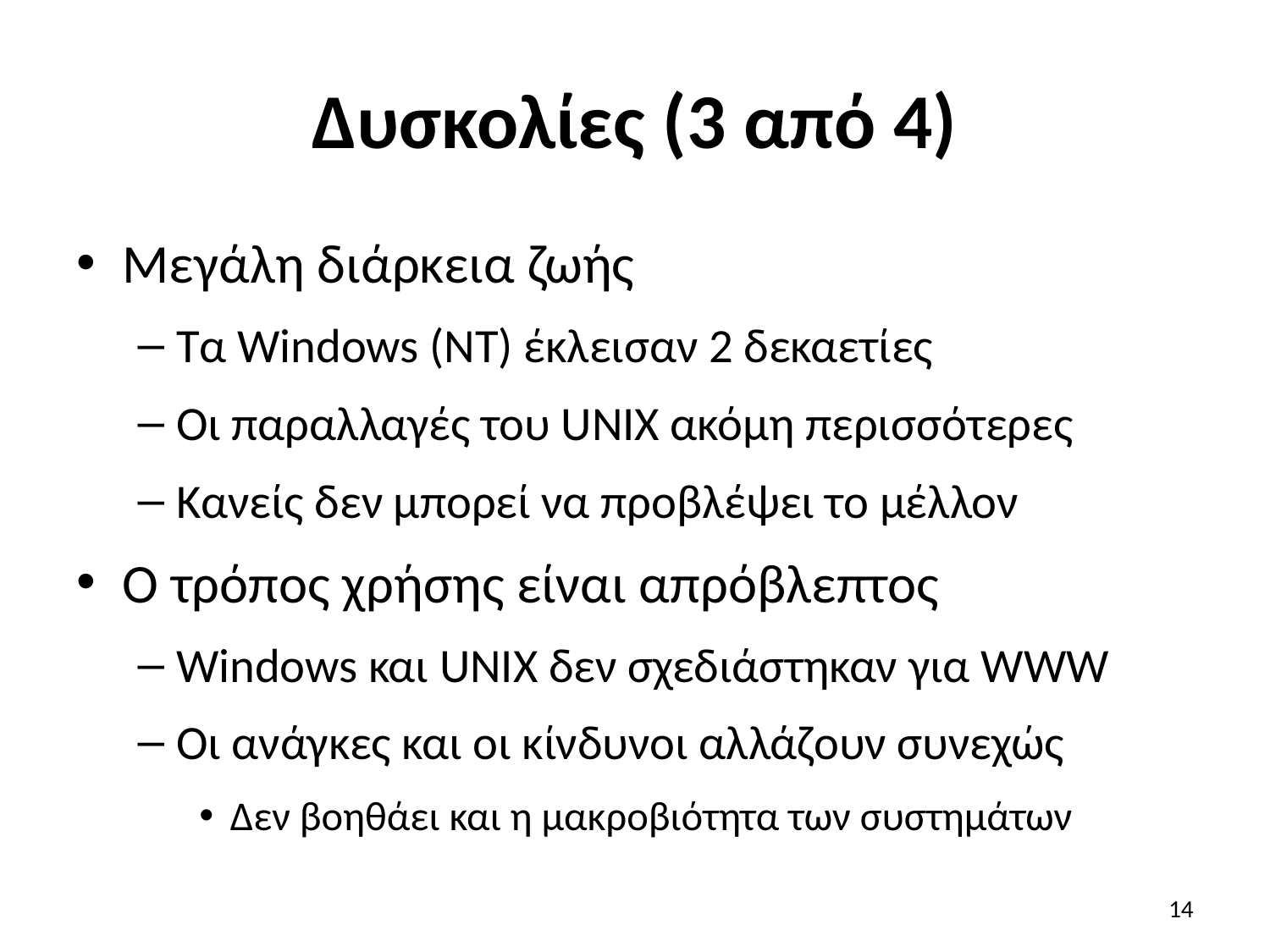

# Δυσκολίες (3 από 4)
Μεγάλη διάρκεια ζωής
Τα Windows (NT) έκλεισαν 2 δεκαετίες
Οι παραλλαγές του UNIX ακόμη περισσότερες
Κανείς δεν μπορεί να προβλέψει το μέλλον
Ο τρόπος χρήσης είναι απρόβλεπτος
Windows και UNIX δεν σχεδιάστηκαν για WWW
Οι ανάγκες και οι κίνδυνοι αλλάζουν συνεχώς
Δεν βοηθάει και η μακροβιότητα των συστημάτων
14